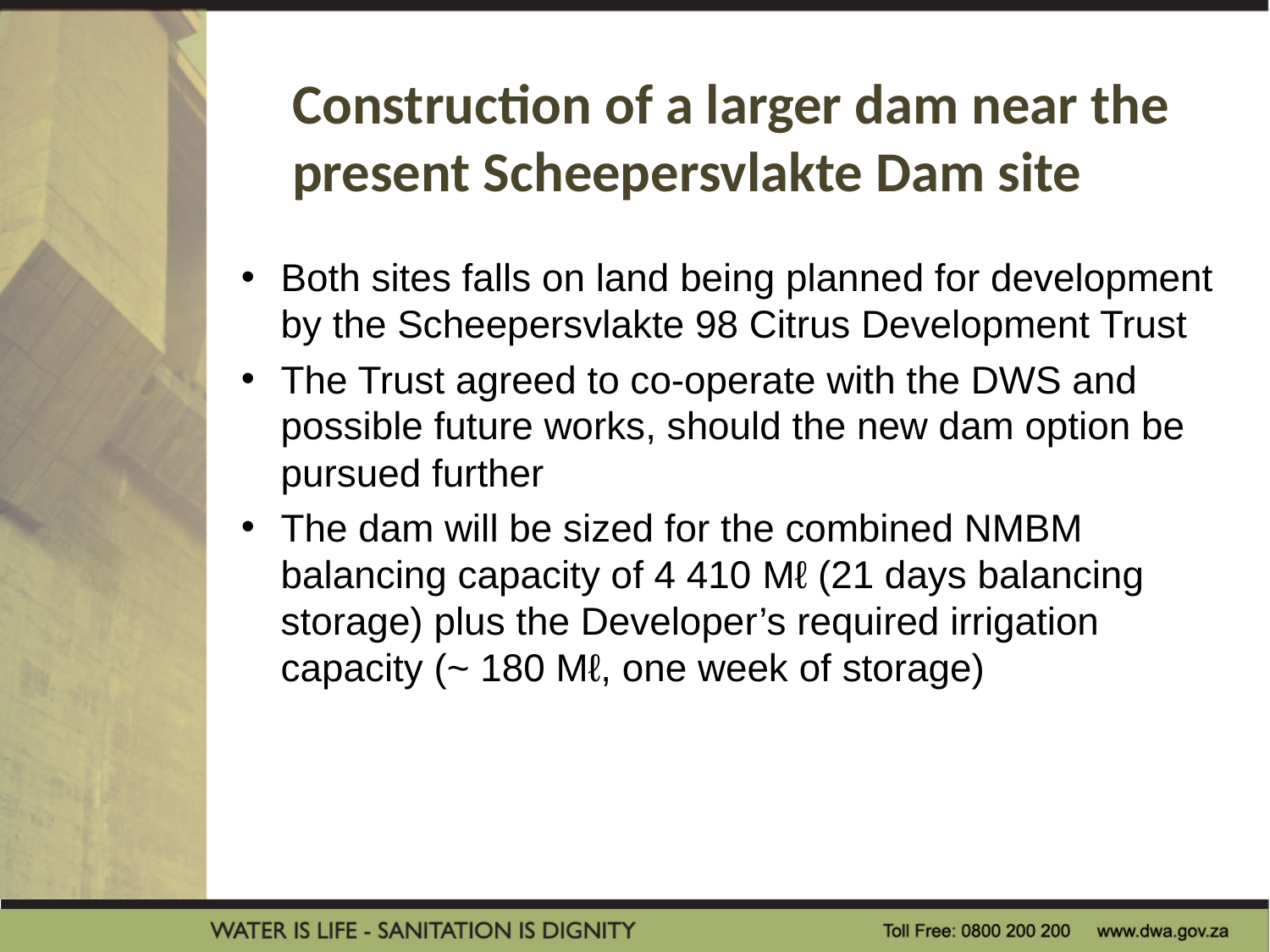

# Construction of a larger dam near the present Scheepersvlakte Dam site
Both sites falls on land being planned for development by the Scheepersvlakte 98 Citrus Development Trust
The Trust agreed to co-operate with the DWS and possible future works, should the new dam option be pursued further
The dam will be sized for the combined NMBM balancing capacity of 4 410 Mℓ (21 days balancing storage) plus the Developer’s required irrigation capacity (~ 180 Mℓ, one week of storage)